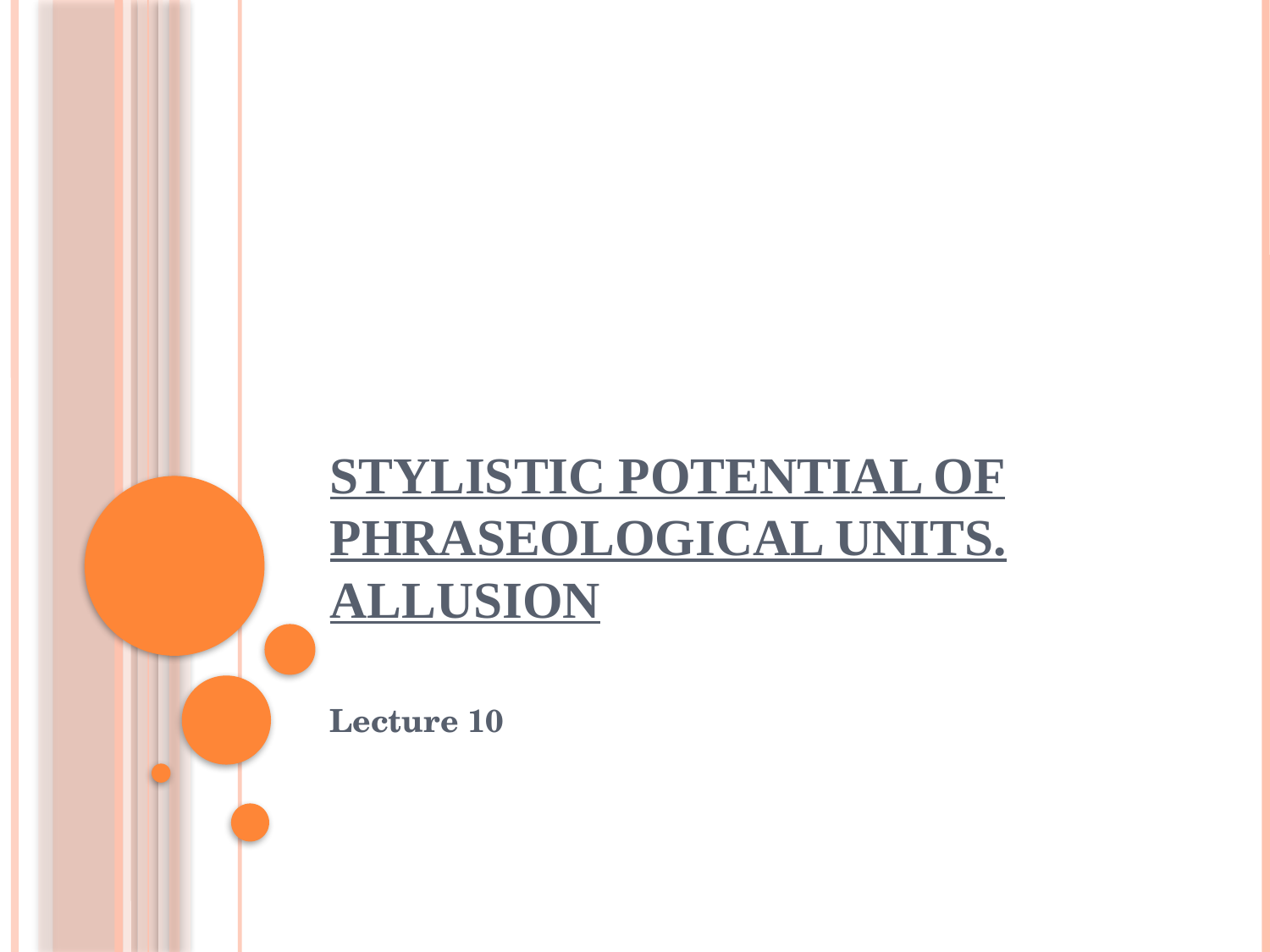

# STYLISTIC POTENTIAL OF PHRASEOLOGICAL UNITS. ALLUSION
Lecture 10